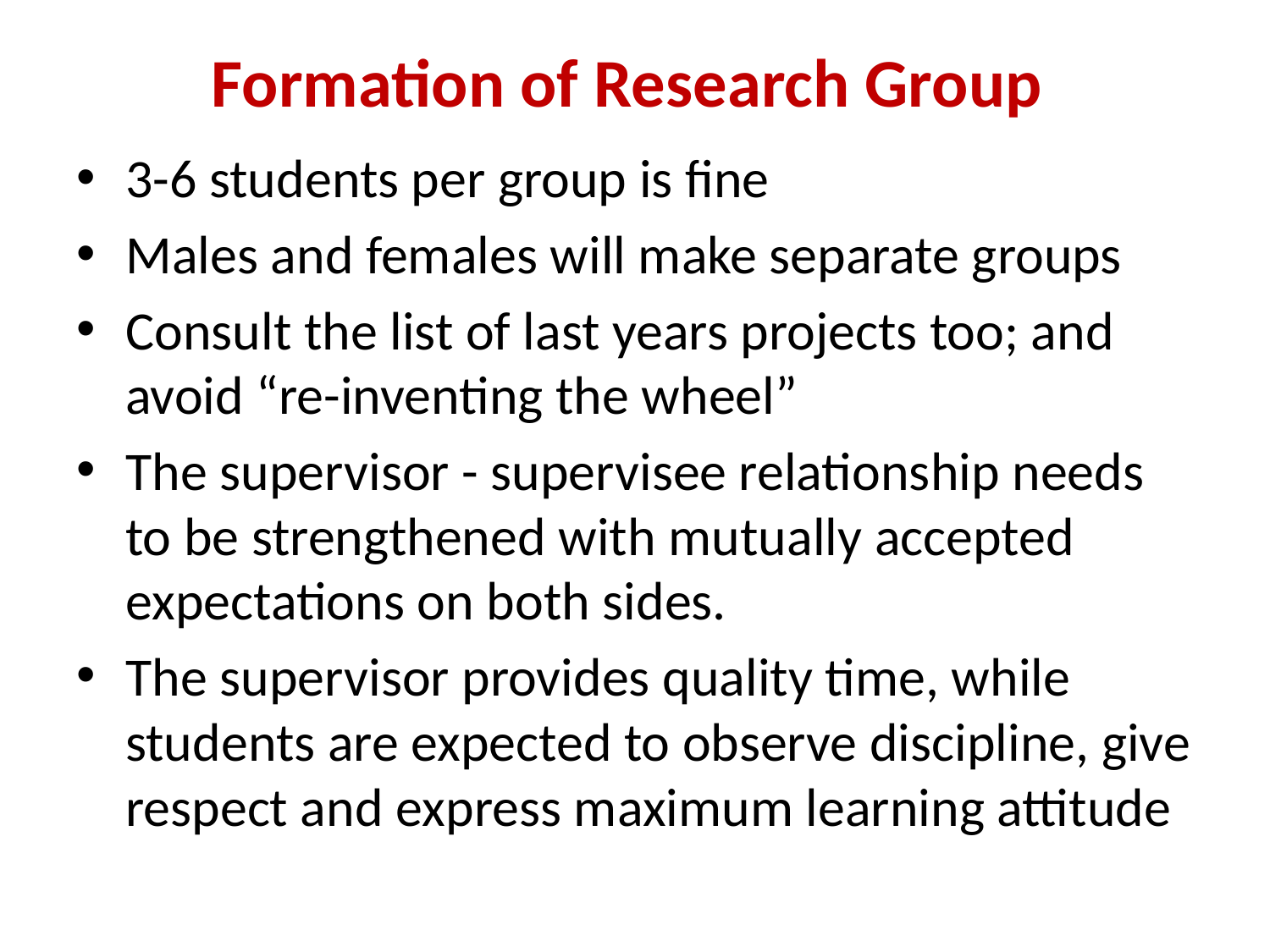

# Formation of Research Group
3-6 students per group is fine
Males and females will make separate groups
Consult the list of last years projects too; and avoid “re-inventing the wheel”
The supervisor - supervisee relationship needs to be strengthened with mutually accepted expectations on both sides.
The supervisor provides quality time, while students are expected to observe discipline, give respect and express maximum learning attitude